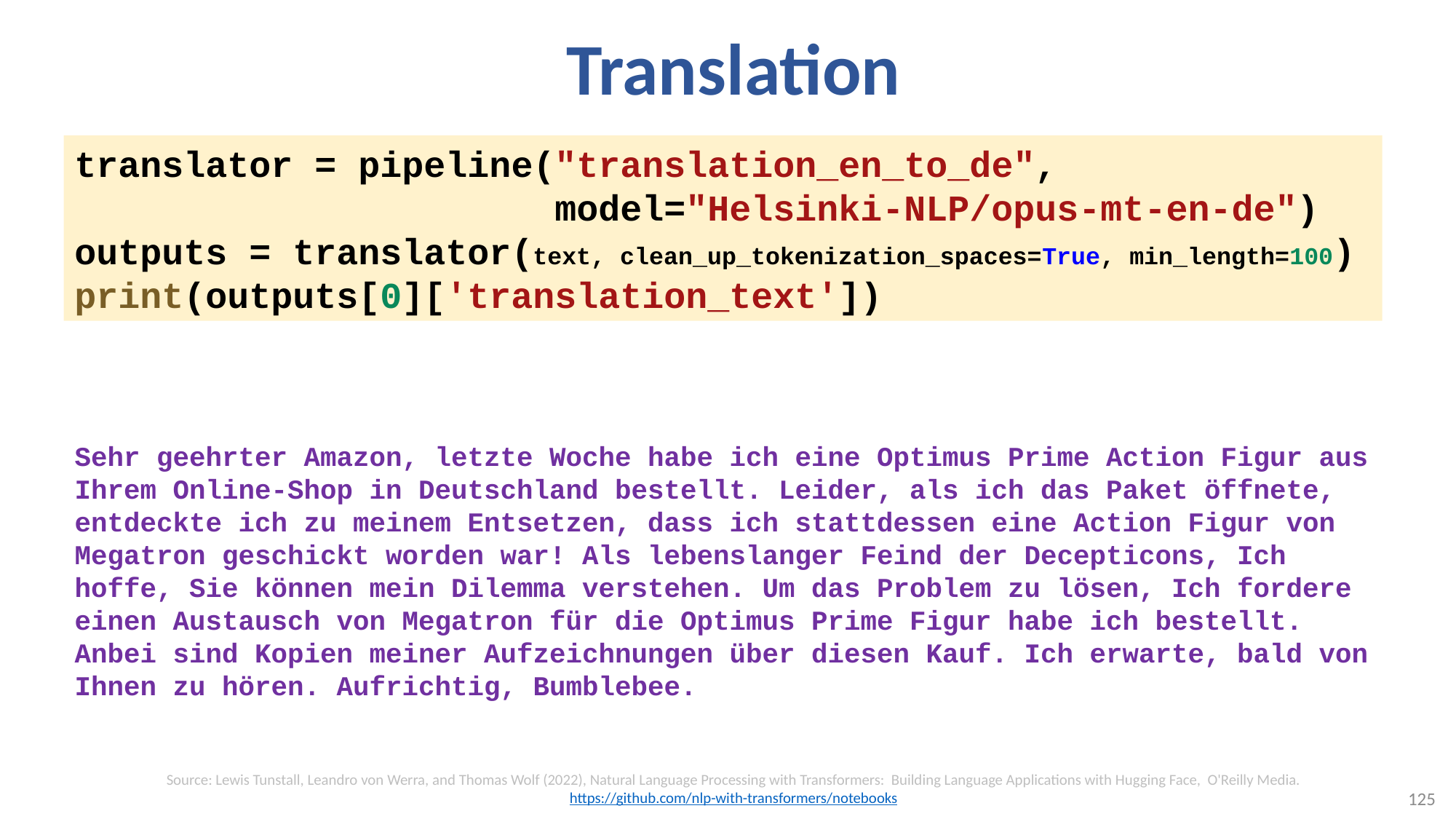

# Translation
translator = pipeline("translation_en_to_de",
                      model="Helsinki-NLP/opus-mt-en-de")
outputs = translator(text, clean_up_tokenization_spaces=True, min_length=100)
print(outputs[0]['translation_text'])
Sehr geehrter Amazon, letzte Woche habe ich eine Optimus Prime Action Figur aus Ihrem Online-Shop in Deutschland bestellt. Leider, als ich das Paket öffnete, entdeckte ich zu meinem Entsetzen, dass ich stattdessen eine Action Figur von Megatron geschickt worden war! Als lebenslanger Feind der Decepticons, Ich hoffe, Sie können mein Dilemma verstehen. Um das Problem zu lösen, Ich fordere einen Austausch von Megatron für die Optimus Prime Figur habe ich bestellt. Anbei sind Kopien meiner Aufzeichnungen über diesen Kauf. Ich erwarte, bald von Ihnen zu hören. Aufrichtig, Bumblebee.
Source: Lewis Tunstall, Leandro von Werra, and Thomas Wolf (2022), Natural Language Processing with Transformers:  Building Language Applications with Hugging Face,  O'Reilly Media.
https://github.com/nlp-with-transformers/notebooks
125